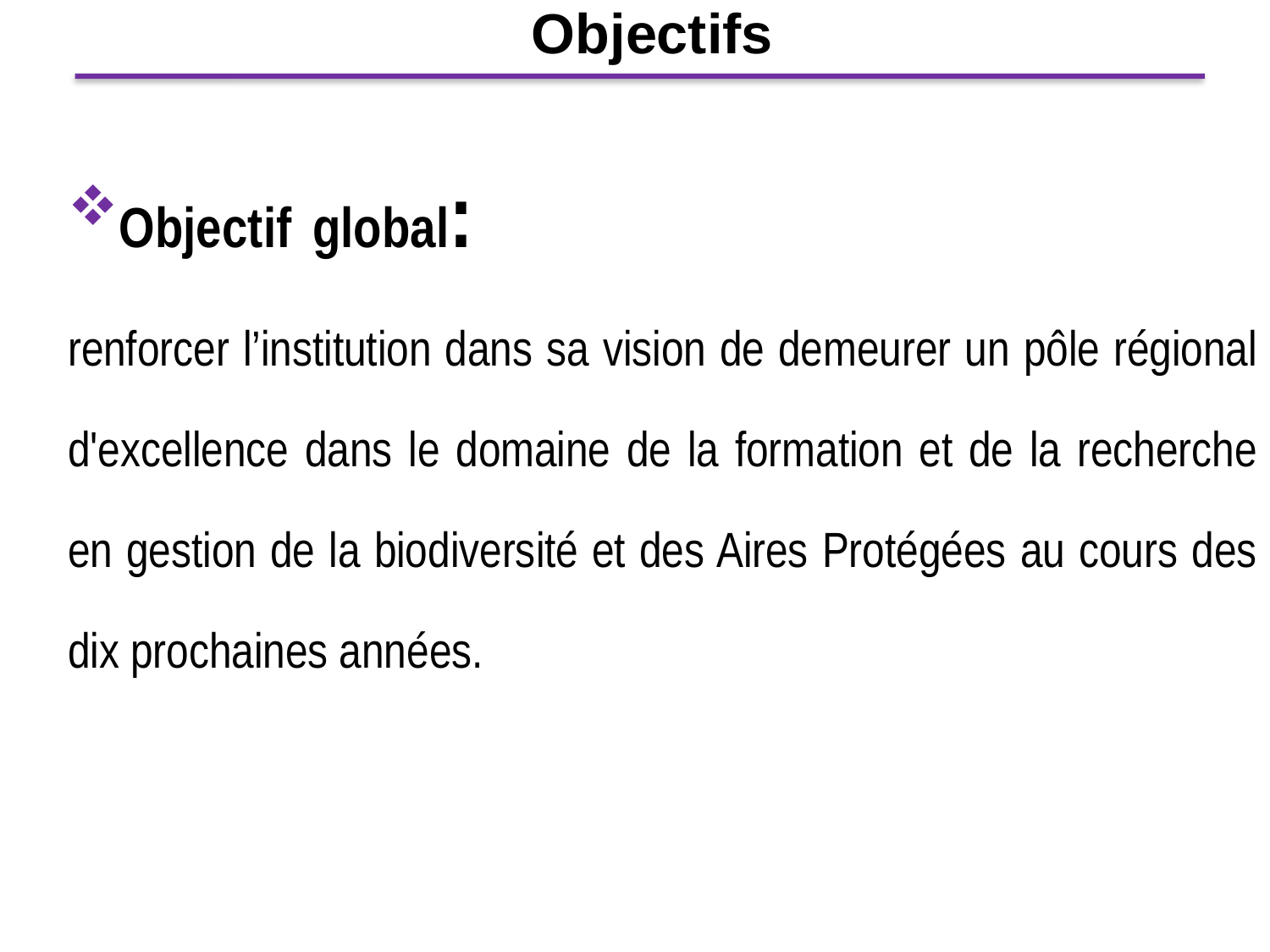

# Objectifs
Objectif global:
renforcer l’institution dans sa vision de demeurer un pôle régional d'excellence dans le domaine de la formation et de la recherche en gestion de la biodiversité et des Aires Protégées au cours des dix prochaines années.